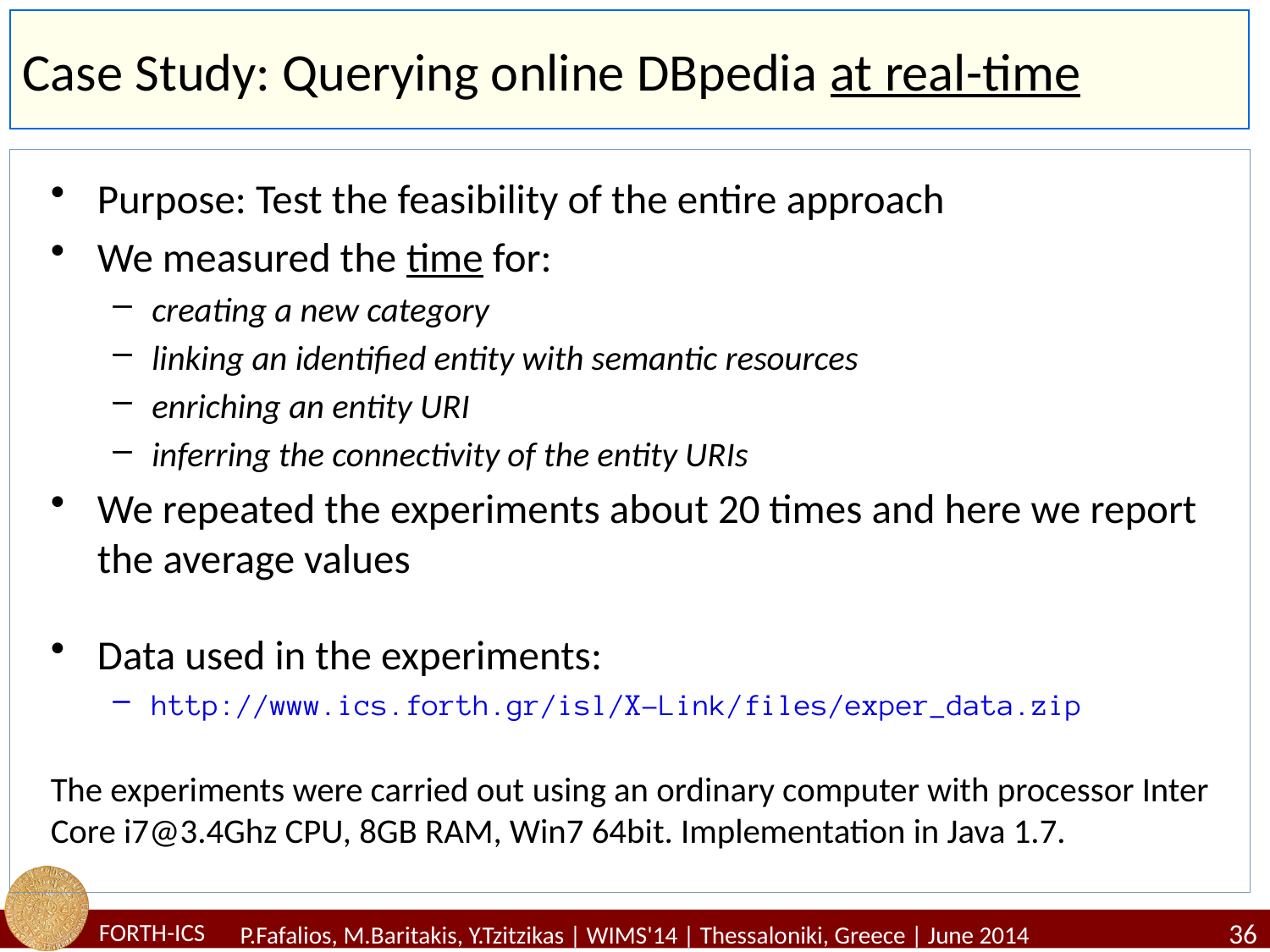

# Case Study: Querying online DBpedia at real-time
Purpose: Test the feasibility of the entire approach
We measured the time for:
creating a new category
linking an identified entity with semantic resources
enriching an entity URI
inferring the connectivity of the entity URIs
We repeated the experiments about 20 times and here we report the average values

Data used in the experiments:
http://www.ics.forth.gr/isl/X-Link/files/exper_data.zip

The experiments were carried out using an ordinary computer with processor Inter Core i7@3.4Ghz CPU, 8GB RAM, Win7 64bit. Implementation in Java 1.7.

36
P.Fafalios, M.Baritakis, Y.Tzitzikas | WIMS'14 | Thessaloniki, Greece | June 2014